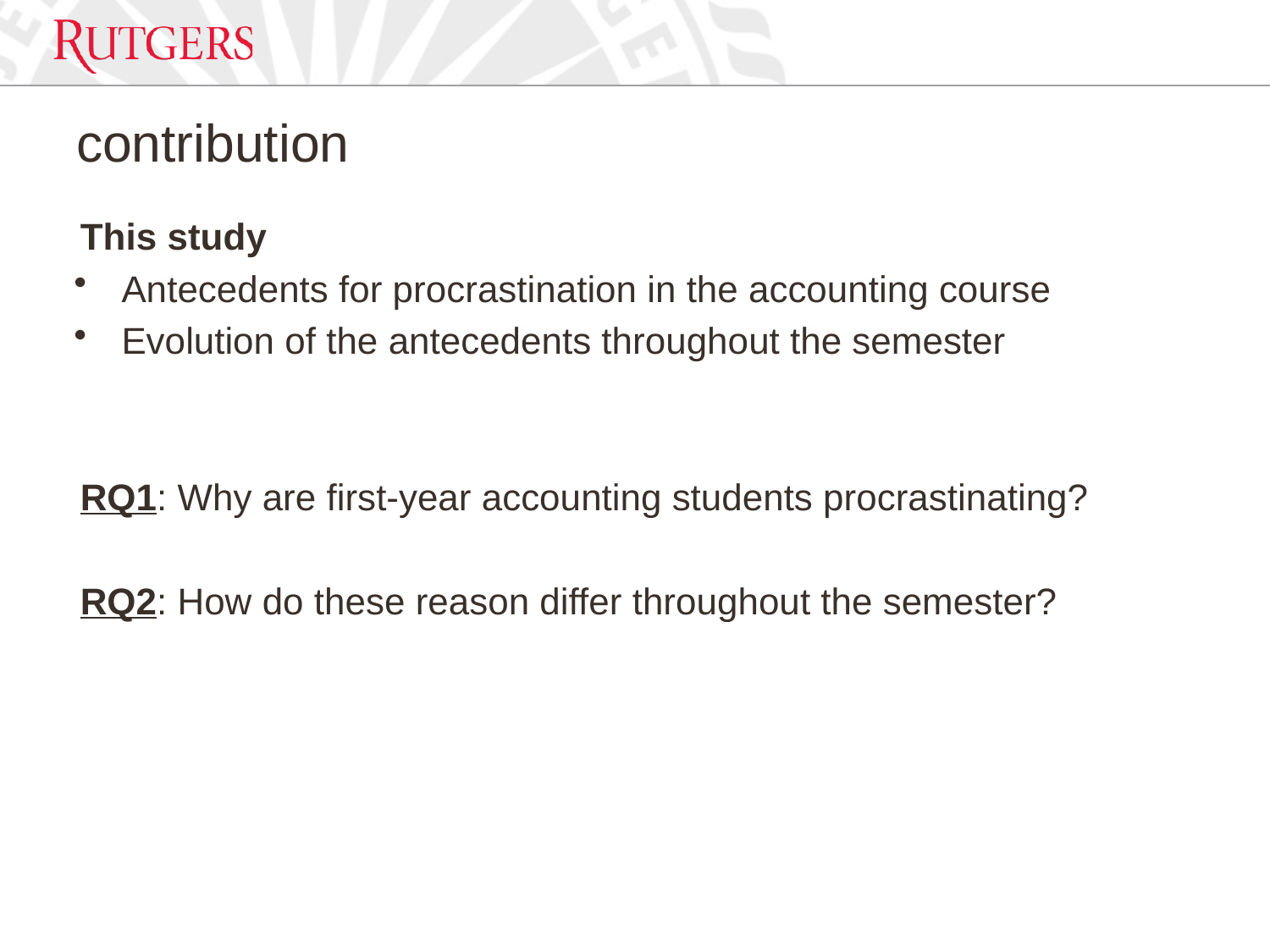

# contribution
This study
Antecedents for procrastination in the accounting course
Evolution of the antecedents throughout the semester

RQ1: Why are first-year accounting students procrastinating?

RQ2: How do these reason differ throughout the semester?

53